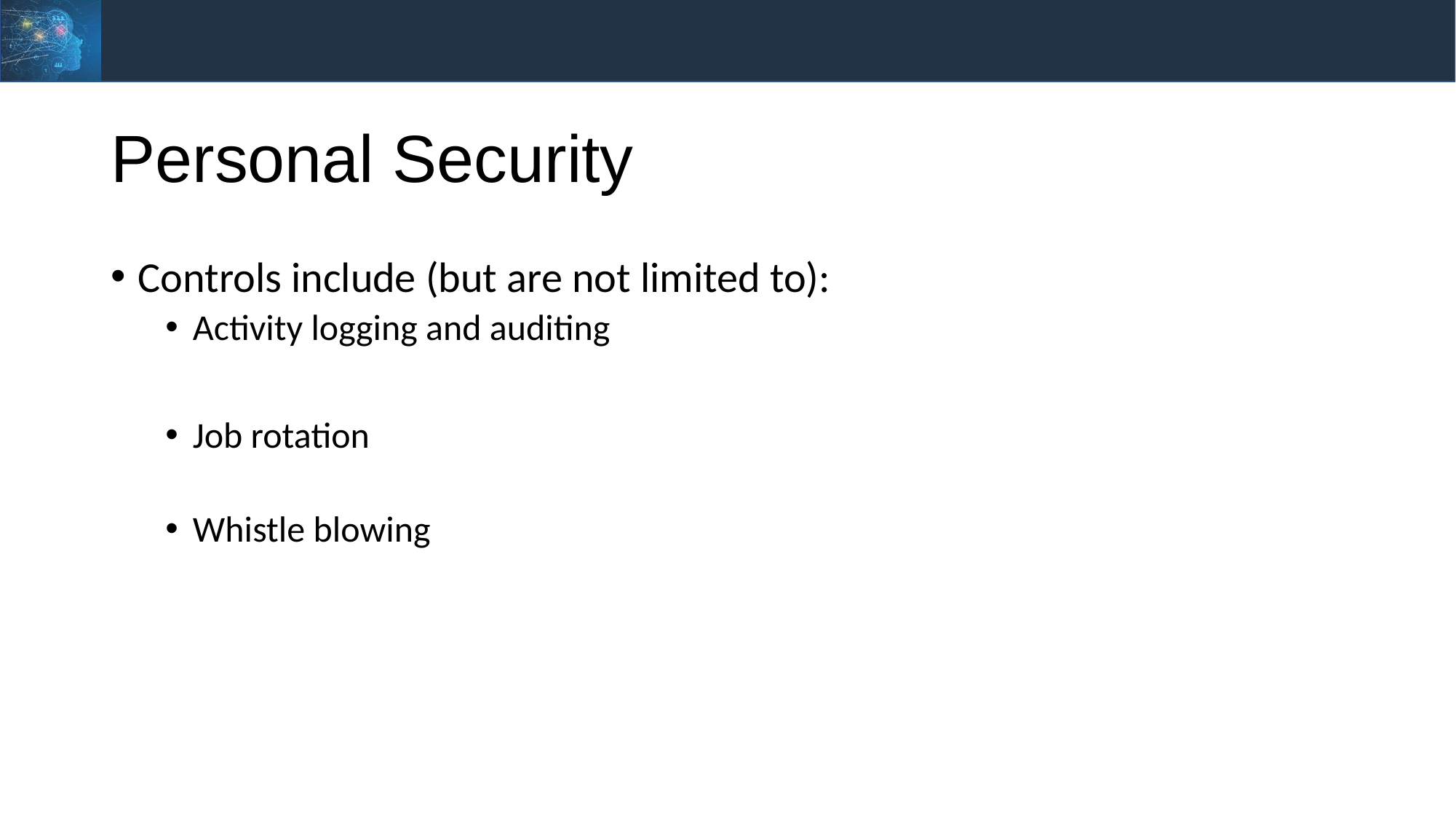

# Personal Security
Controls include (but are not limited to):
Activity logging and auditing

Job rotation

Whistle blowing